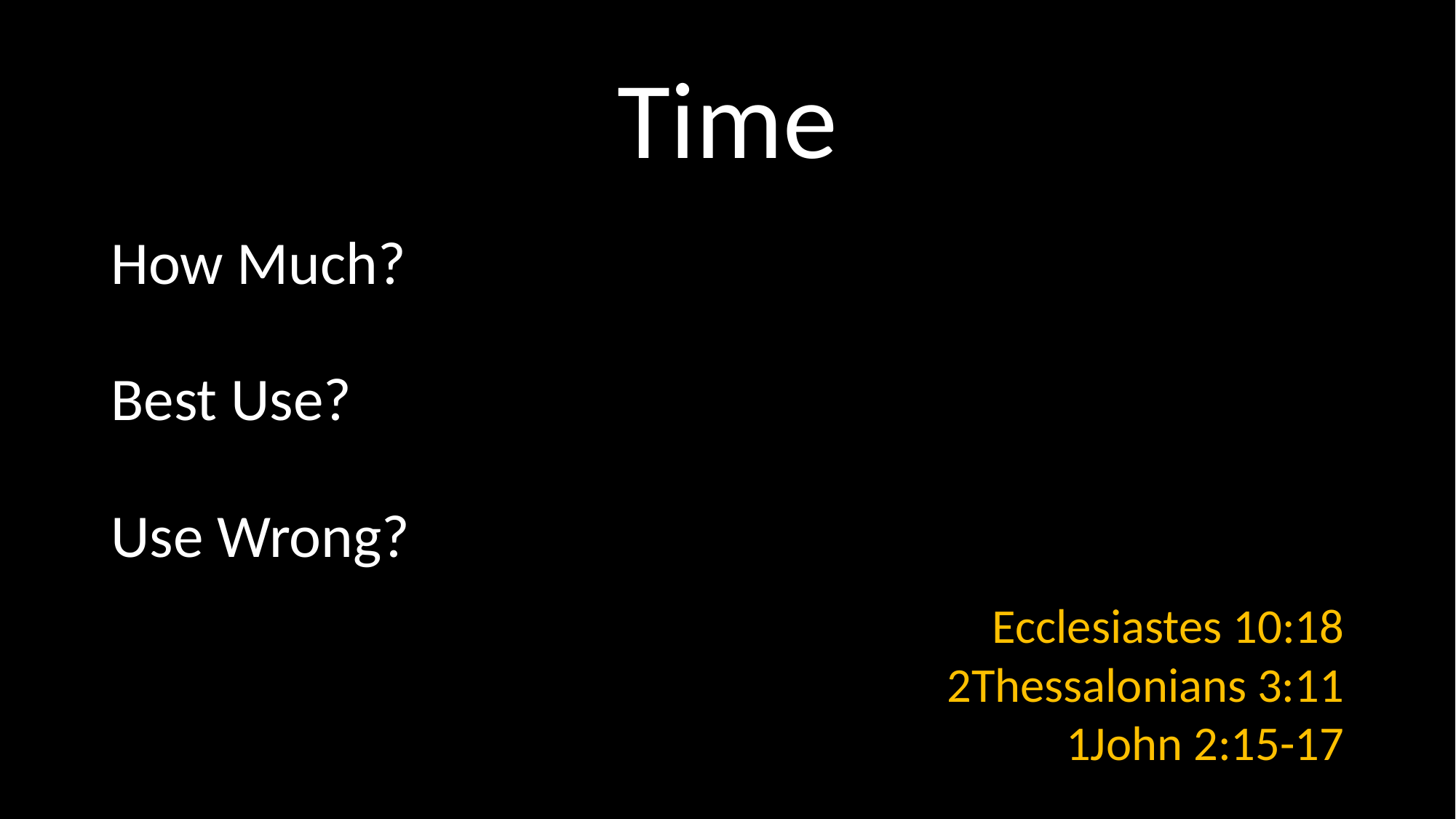

# Time
How Much?
Best Use?
Use Wrong?
 Ecclesiastes 10:18
2Thessalonians 3:11
1John 2:15-17